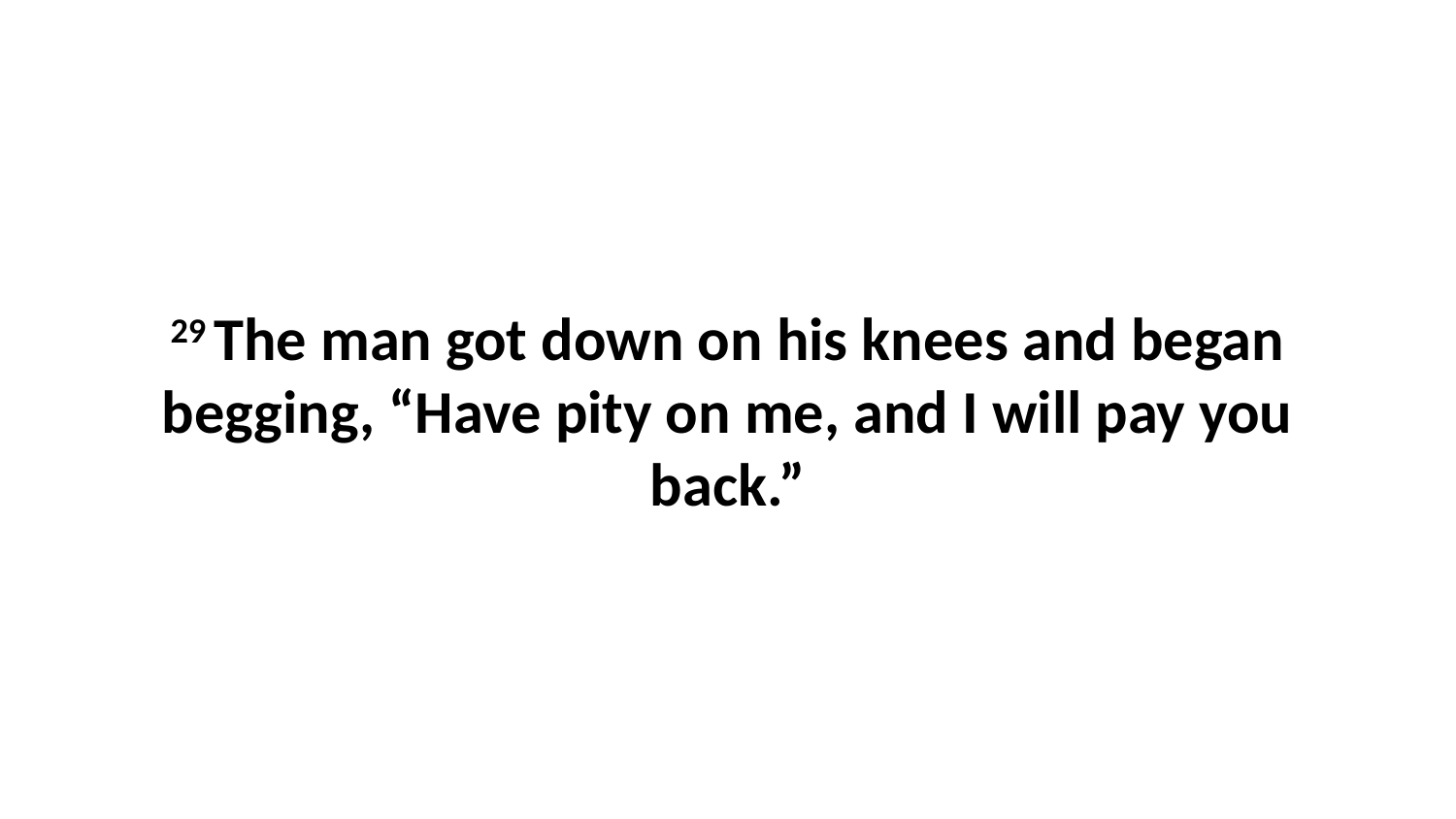

29 The man got down on his knees and began begging, “Have pity on me, and I will pay you back.”